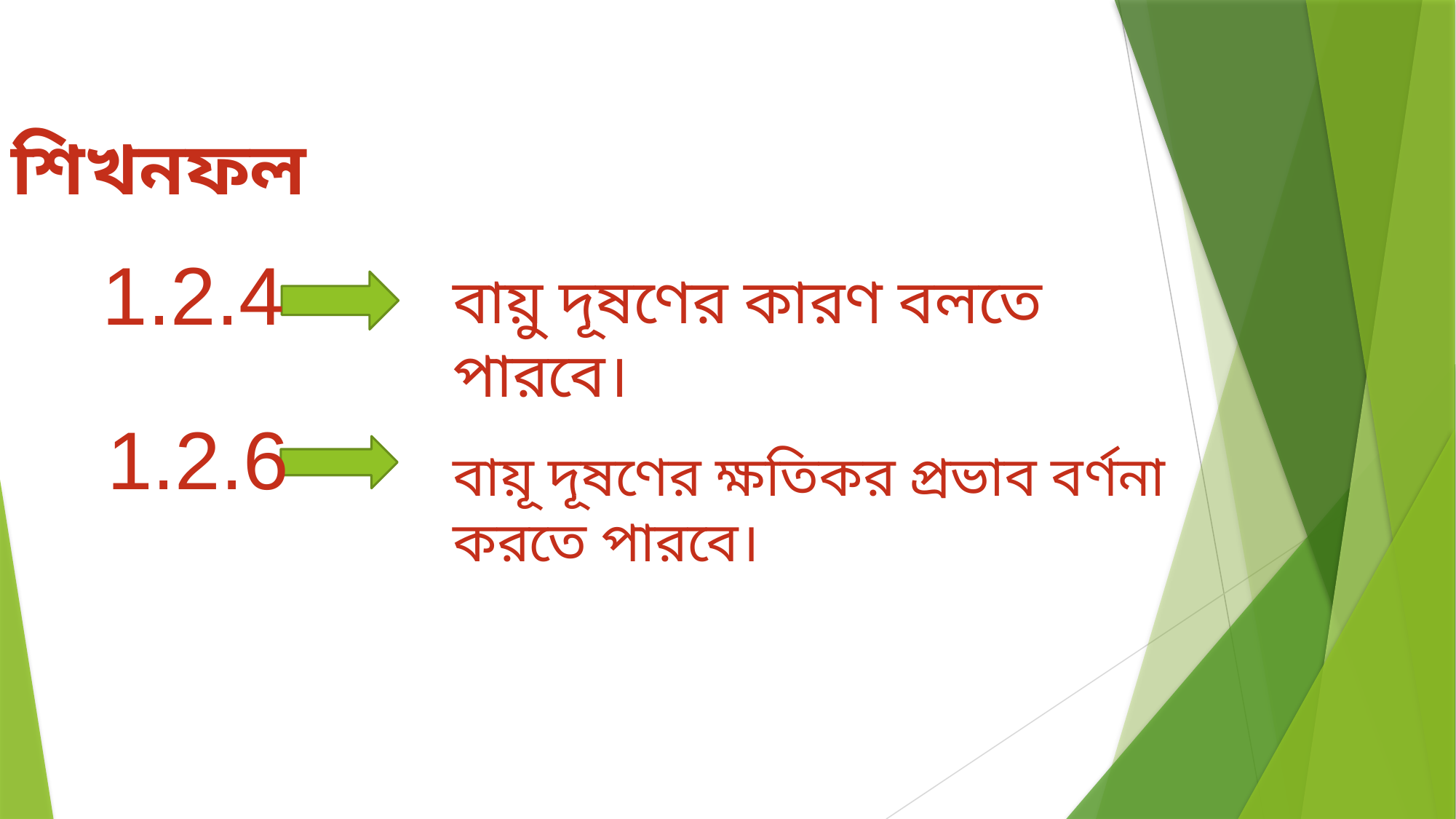

# শিখনফল
1.2.4

বায়ু দূষণের কারণ বলতে পারবে।

1.2.6

বায়ূ দূষণের ক্ষতিকর প্রভাব বর্ণনা করতে পারবে।